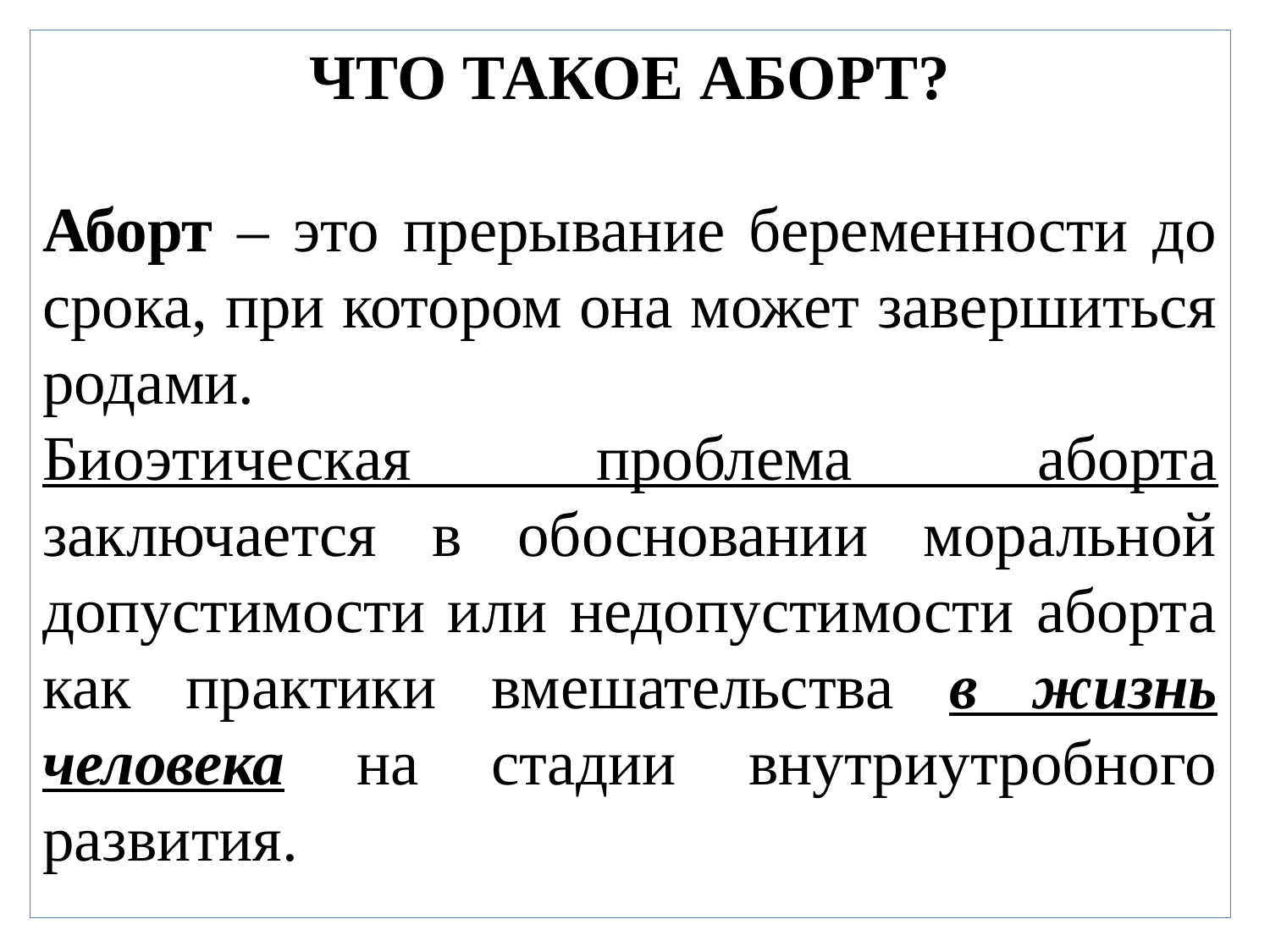

ЧТО ТАКОЕ АБОРТ?
Аборт – это прерывание беременности до срока, при котором она может завершиться родами.
Биоэтическая проблема аборта заключается в обосновании моральной допустимости или недопустимости аборта как практики вмешательства в жизнь человека на стадии внутриутробного развития.